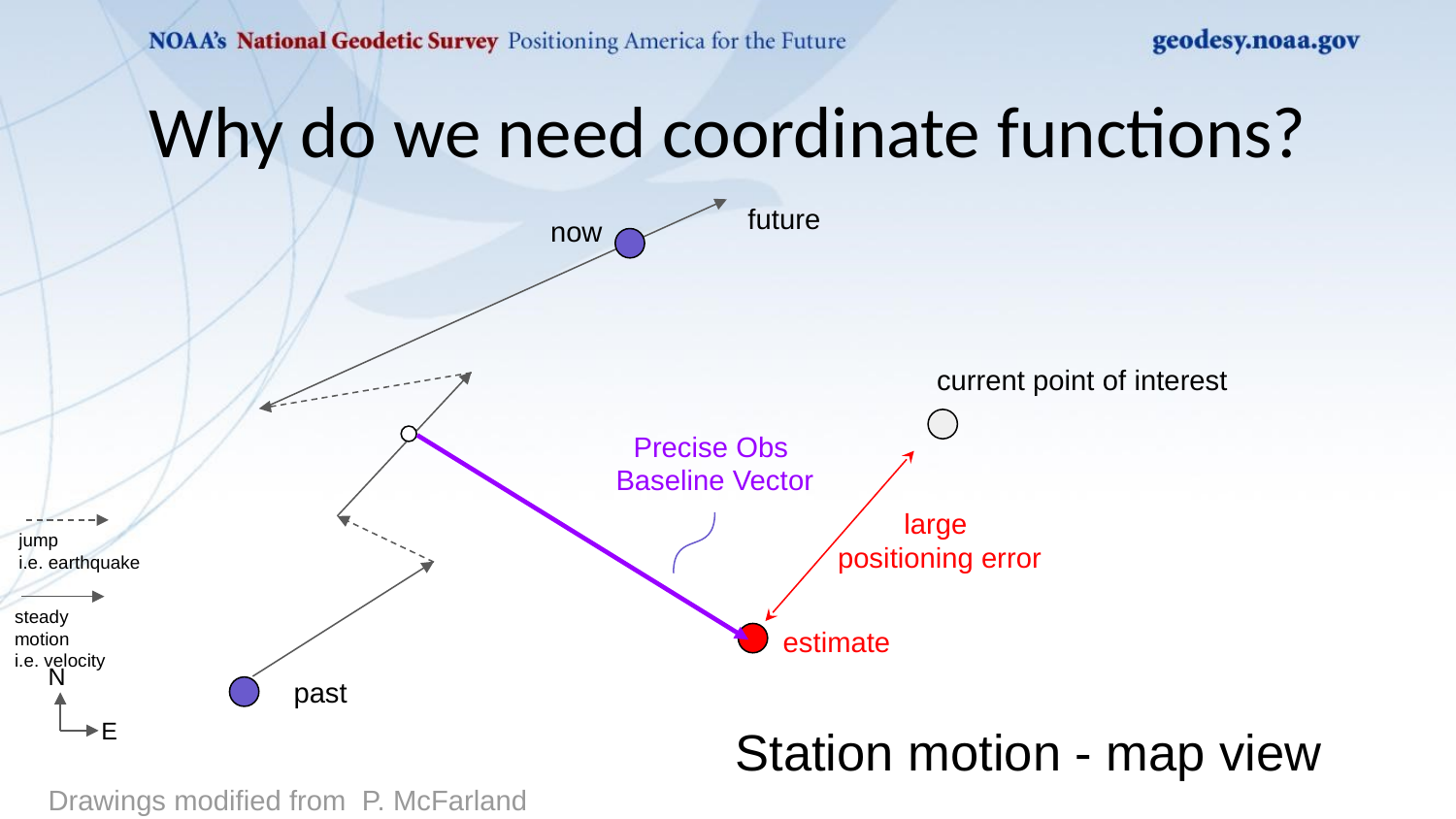

# Why do we need coordinate functions?
future
now

current point of interest

Precise Obs
Baseline Vector

large
positioning error
jump
i.e. earthquake
steady motion
i.e. velocity
 estimate

N
E
past

Station motion - map view
Drawings modified from  P. McFarland